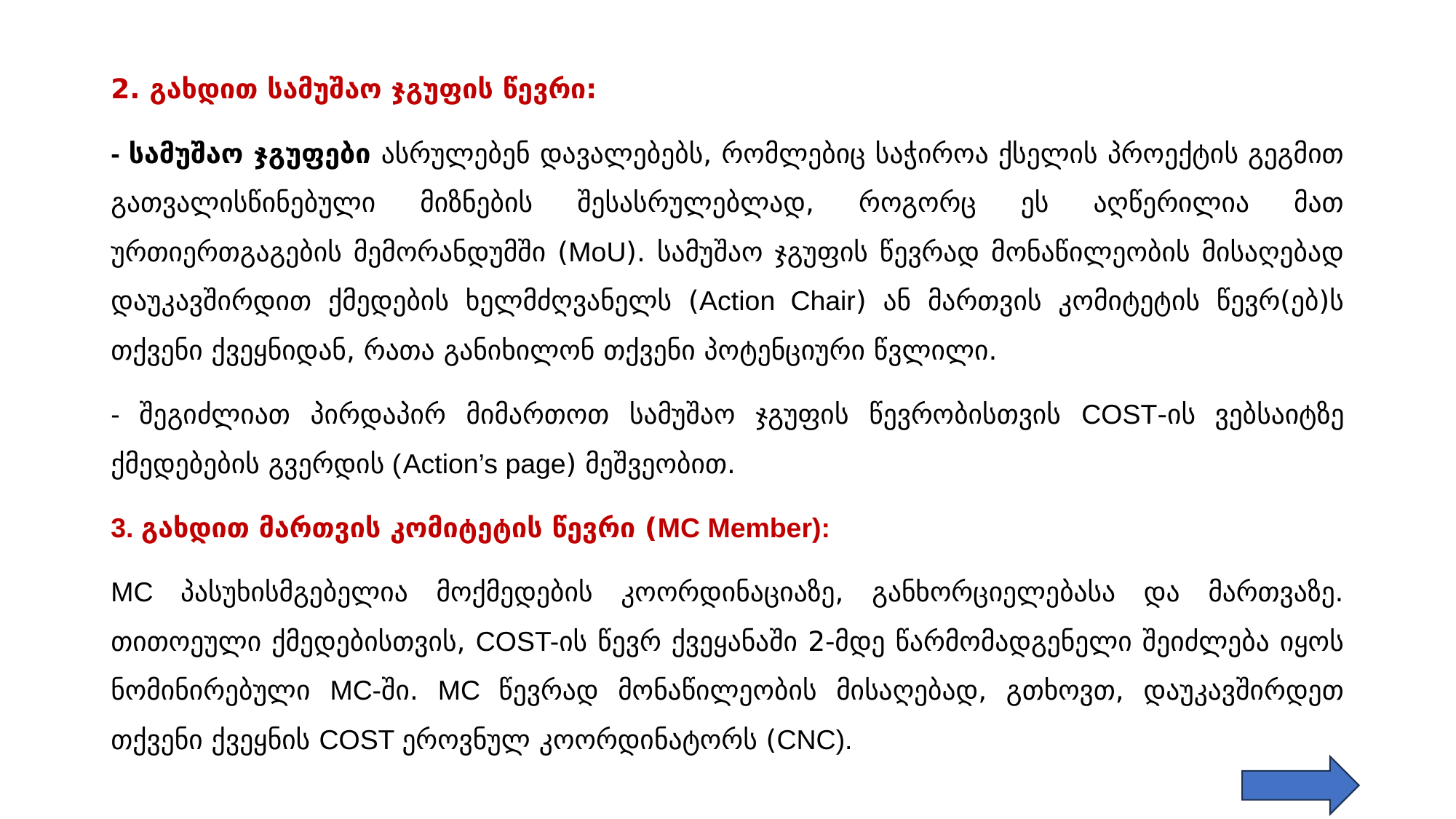

2. გახდით სამუშაო ჯგუფის წევრი:
- სამუშაო ჯგუფები ასრულებენ დავალებებს, რომლებიც საჭიროა ქსელის პროექტის გეგმით გათვალისწინებული მიზნების შესასრულებლად, როგორც ეს აღწერილია მათ ურთიერთგაგების მემორანდუმში (MoU). სამუშაო ჯგუფის წევრად მონაწილეობის მისაღებად დაუკავშირდით ქმედების ხელმძღვანელს (Action Chair) ან მართვის კომიტეტის წევრ(ებ)ს თქვენი ქვეყნიდან, რათა განიხილონ თქვენი პოტენციური წვლილი.
- შეგიძლიათ პირდაპირ მიმართოთ სამუშაო ჯგუფის წევრობისთვის COST-ის ვებსაიტზე ქმედებების გვერდის (Action’s page) მეშვეობით.
3. გახდით მართვის კომიტეტის წევრი (MC Member):
MC პასუხისმგებელია მოქმედების კოორდინაციაზე, განხორციელებასა და მართვაზე. თითოეული ქმედებისთვის, COST-ის წევრ ქვეყანაში 2-მდე წარმომადგენელი შეიძლება იყოს ნომინირებული MC-ში. MC წევრად მონაწილეობის მისაღებად, გთხოვთ, დაუკავშირდეთ თქვენი ქვეყნის COST ეროვნულ კოორდინატორს (CNC).